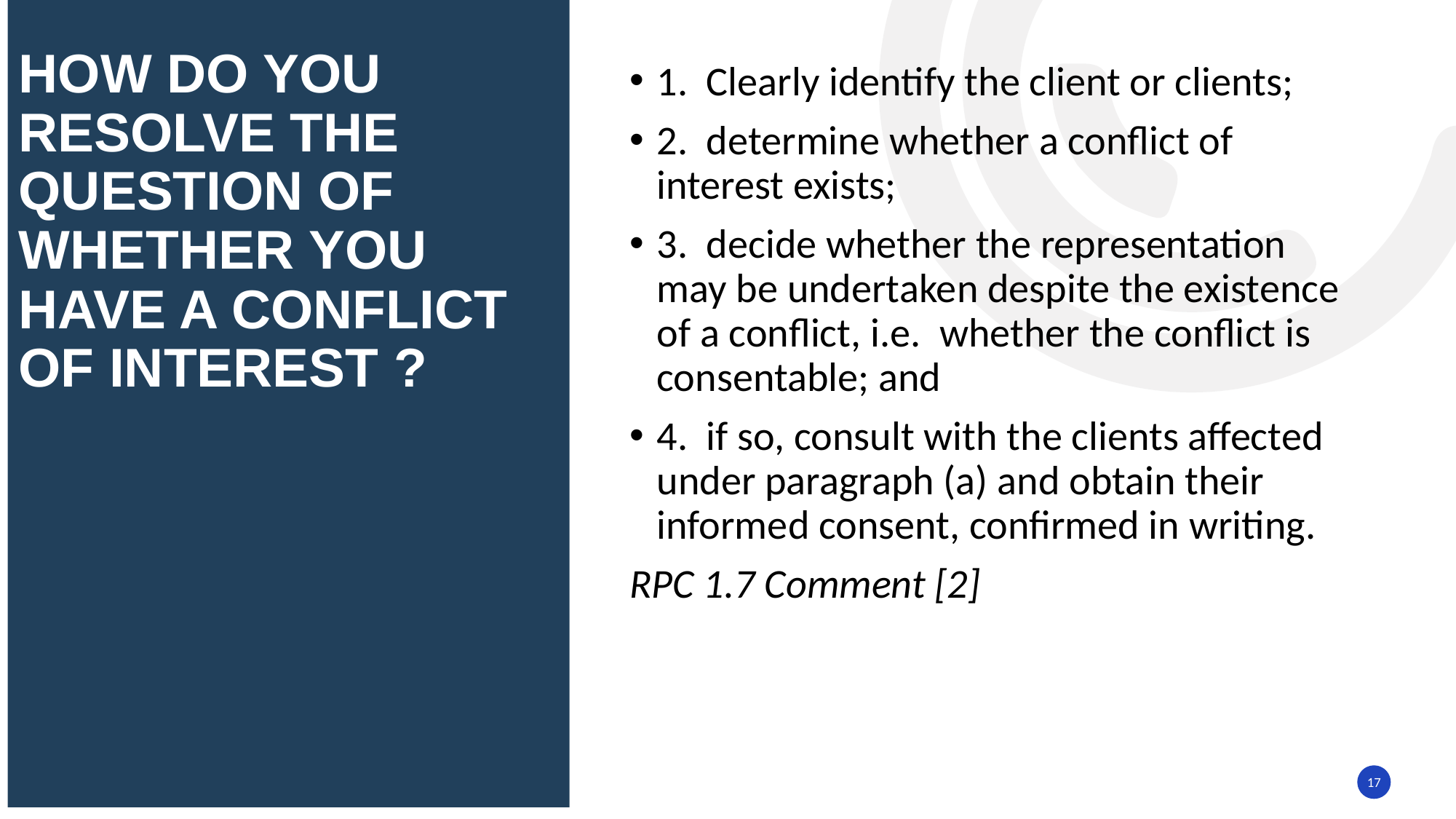

# HOW DO YOU RESOLVE THE QUESTION OF  WHETHER YOU HAVE A CONFLICT OF INTEREST ?
1.  Clearly identify the client or clients;
2.  determine whether a conflict of interest exists;
3.  decide whether the representation may be undertaken despite the existence of a conflict, i.e.  whether the conflict is consentable; and
4.  if so, consult with the clients affected under paragraph (a) and obtain their informed consent, confirmed in writing.
RPC 1.7 Comment [2]
17